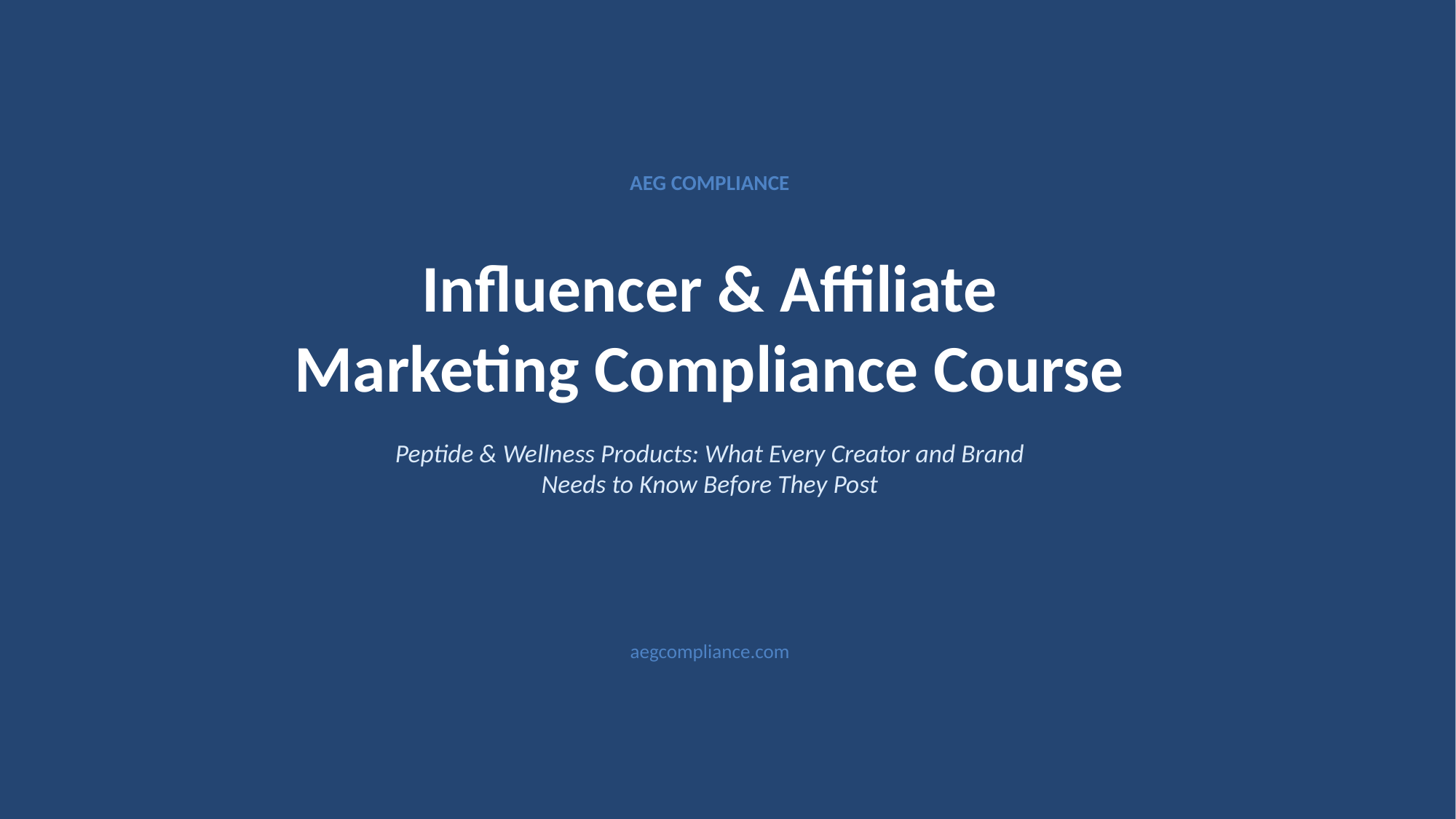

AEG COMPLIANCE
Influencer & Affiliate
Marketing Compliance Course
Peptide & Wellness Products: What Every Creator and Brand
Needs to Know Before They Post
aegcompliance.com